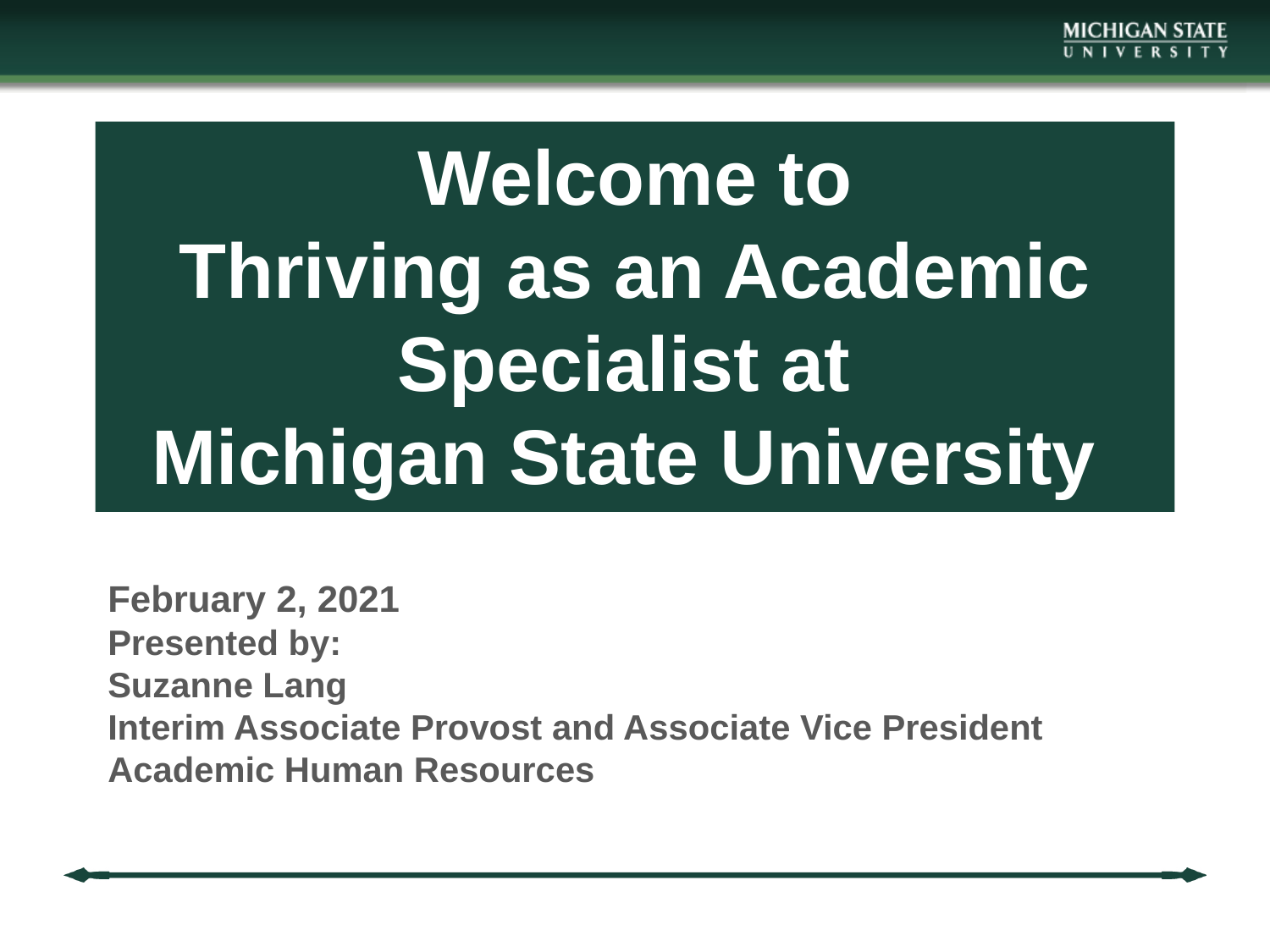

# Welcome to Thriving as an Academic Specialist at Michigan State University
February 2, 2021
Presented by:
Suzanne Lang
Interim Associate Provost and Associate Vice President
Academic Human Resources